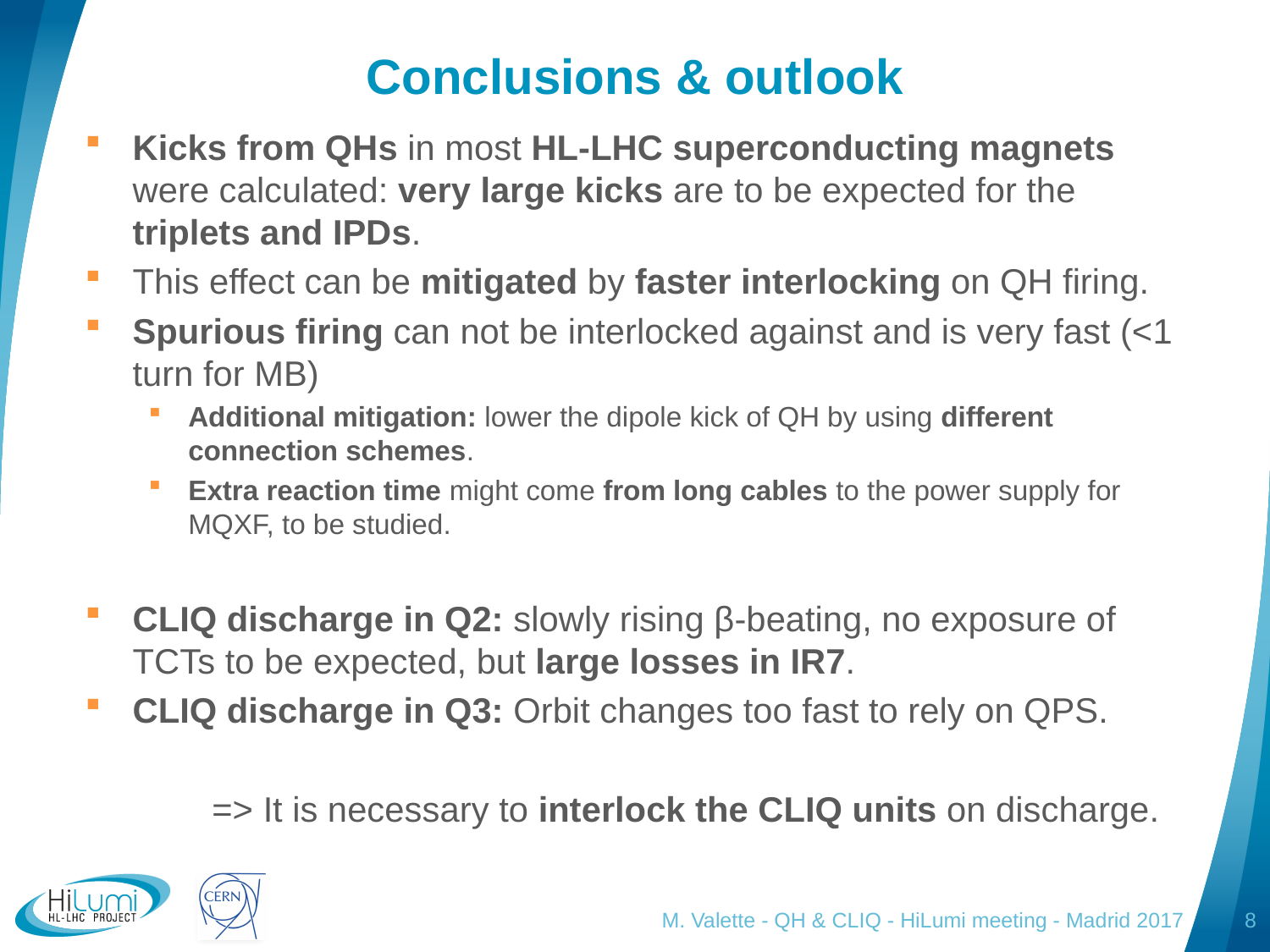

# Conclusions & outlook
Kicks from QHs in most HL-LHC superconducting magnets were calculated: very large kicks are to be expected for the triplets and IPDs.
This effect can be mitigated by faster interlocking on QH firing.
Spurious firing can not be interlocked against and is very fast (<1 turn for MB)
Additional mitigation: lower the dipole kick of QH by using different connection schemes.
Extra reaction time might come from long cables to the power supply for MQXF, to be studied.

CLIQ discharge in Q2: slowly rising β-beating, no exposure of TCTs to be expected, but large losses in IR7.
CLIQ discharge in Q3: Orbit changes too fast to rely on QPS.

	=> It is necessary to interlock the CLIQ units on discharge.
M. Valette - QH & CLIQ - HiLumi meeting - Madrid 2017
8